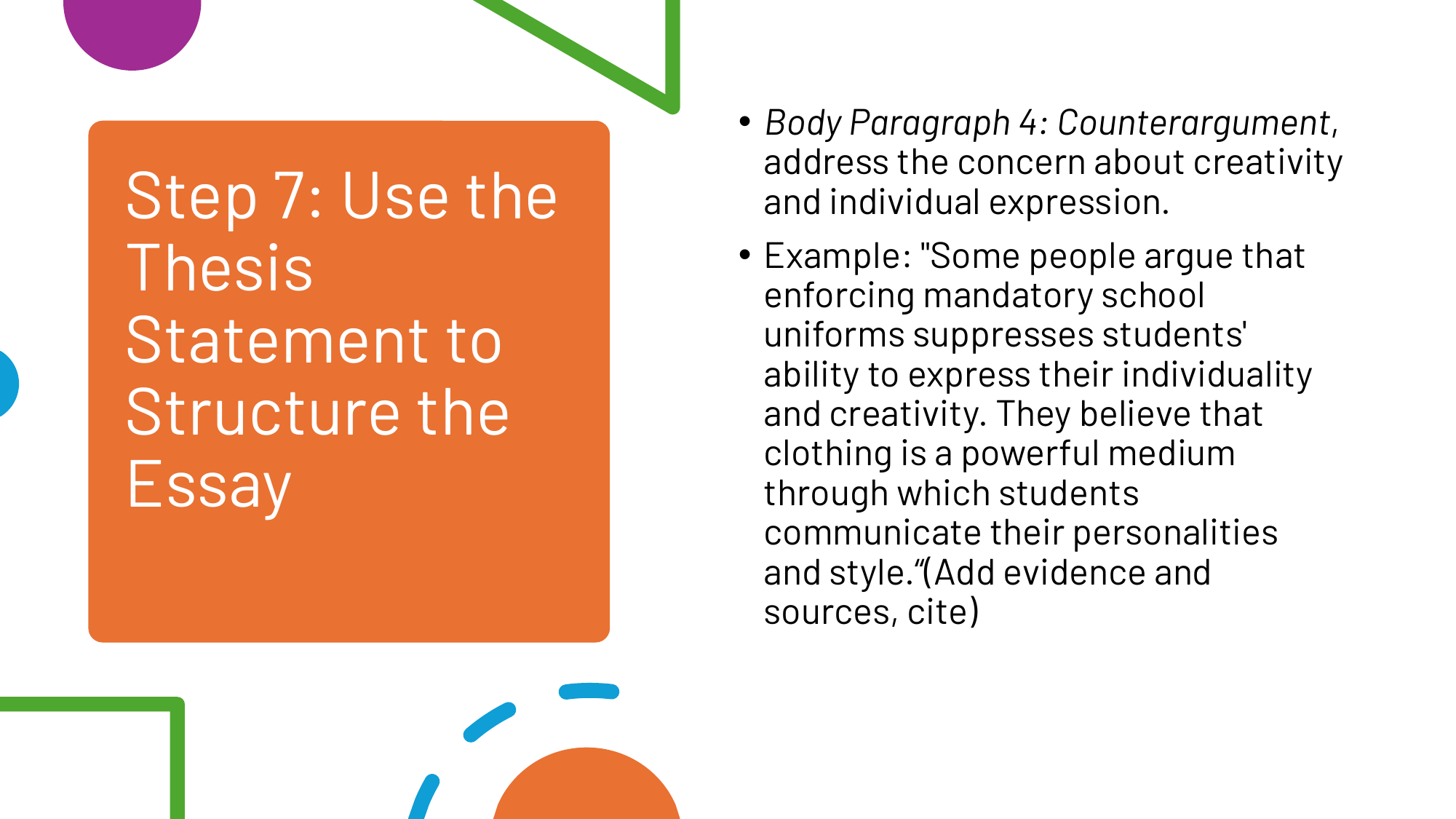

Body Paragraph 4: Counterargument, address the concern about creativity and individual expression.
Example: "Some people argue that enforcing mandatory school uniforms suppresses students' ability to express their individuality and creativity. They believe that clothing is a powerful medium through which students communicate their personalities and style.“(Add evidence and sources, cite)

# Step 7: Use the Thesis Statement to Structure the Essay